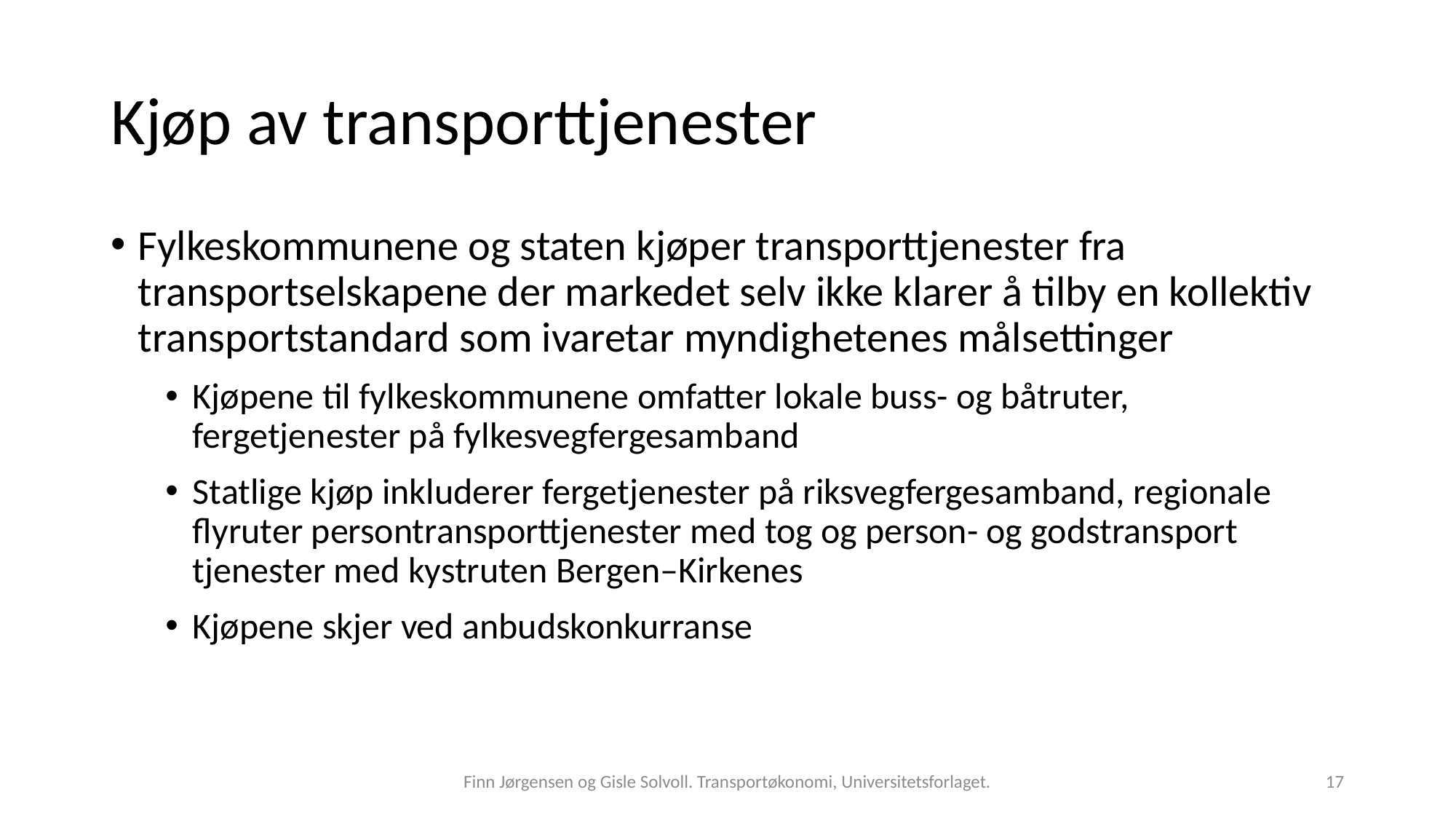

# Kjøp av transporttjenester
Fylkeskommunene og staten kjøper transporttjenester fra transportselskapene der markedet selv ikke klarer å tilby en kollektiv transportstandard som ivaretar myndighetenes mål­settinger
Kjøpene til fylkes­kommunene omfatter lokale buss- og båtruter, fergetjenester på fylkesveg­fergesamband
Statlige kjøp inkluderer fergetjenester på riksvegfergesamband, regionale flyruter persontransporttjenester med tog og person- og godstransport­tjenester med kystruten Bergen–Kirkenes
Kjøpene skjer ved anbudskonkurranse
Finn Jørgensen og Gisle Solvoll. Transportøkonomi, Universitetsforlaget.
17